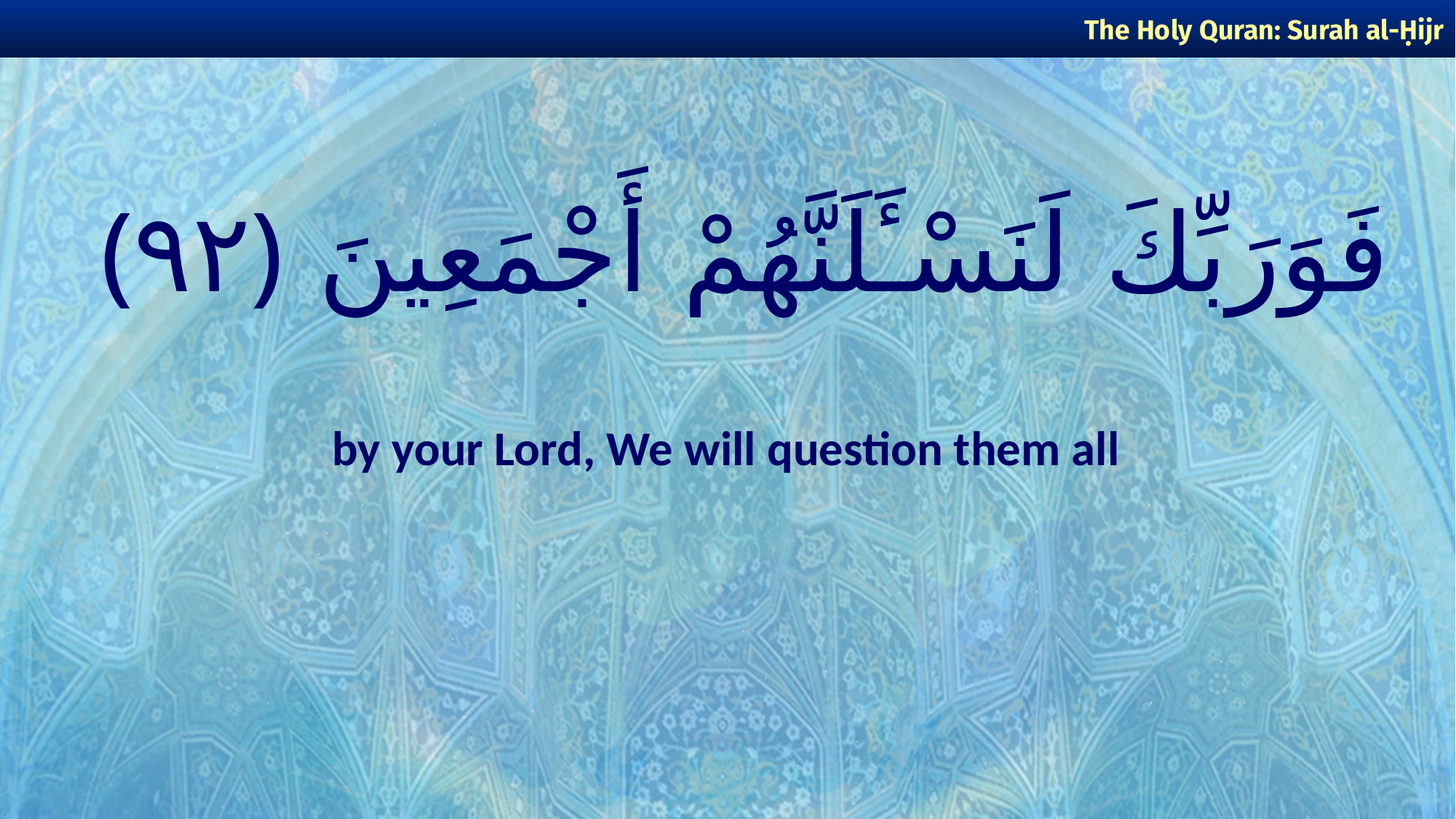

The Holy Quran: Surah al-Ḥijr
# فَوَرَبِّكَ لَنَسْـَٔلَنَّهُمْ أَجْمَعِينَ ﴿٩٢﴾
by your Lord, We will question them all